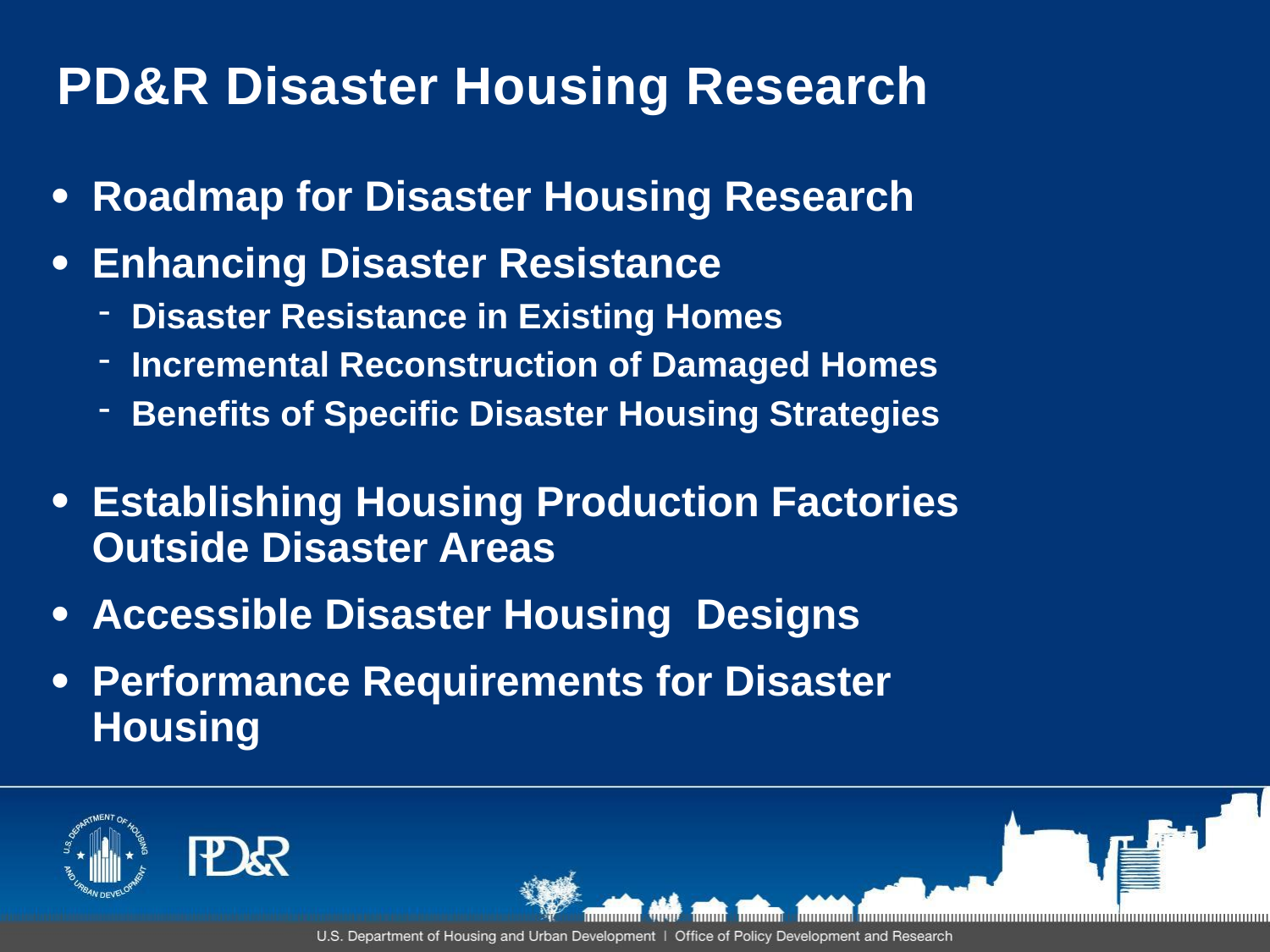

# PD&R Disaster Housing Research
Roadmap for Disaster Housing Research
Enhancing Disaster Resistance
Disaster Resistance in Existing Homes
Incremental Reconstruction of Damaged Homes
Benefits of Specific Disaster Housing Strategies

Establishing Housing Production Factories Outside Disaster Areas
Accessible Disaster Housing  Designs
Performance Requirements for Disaster Housing